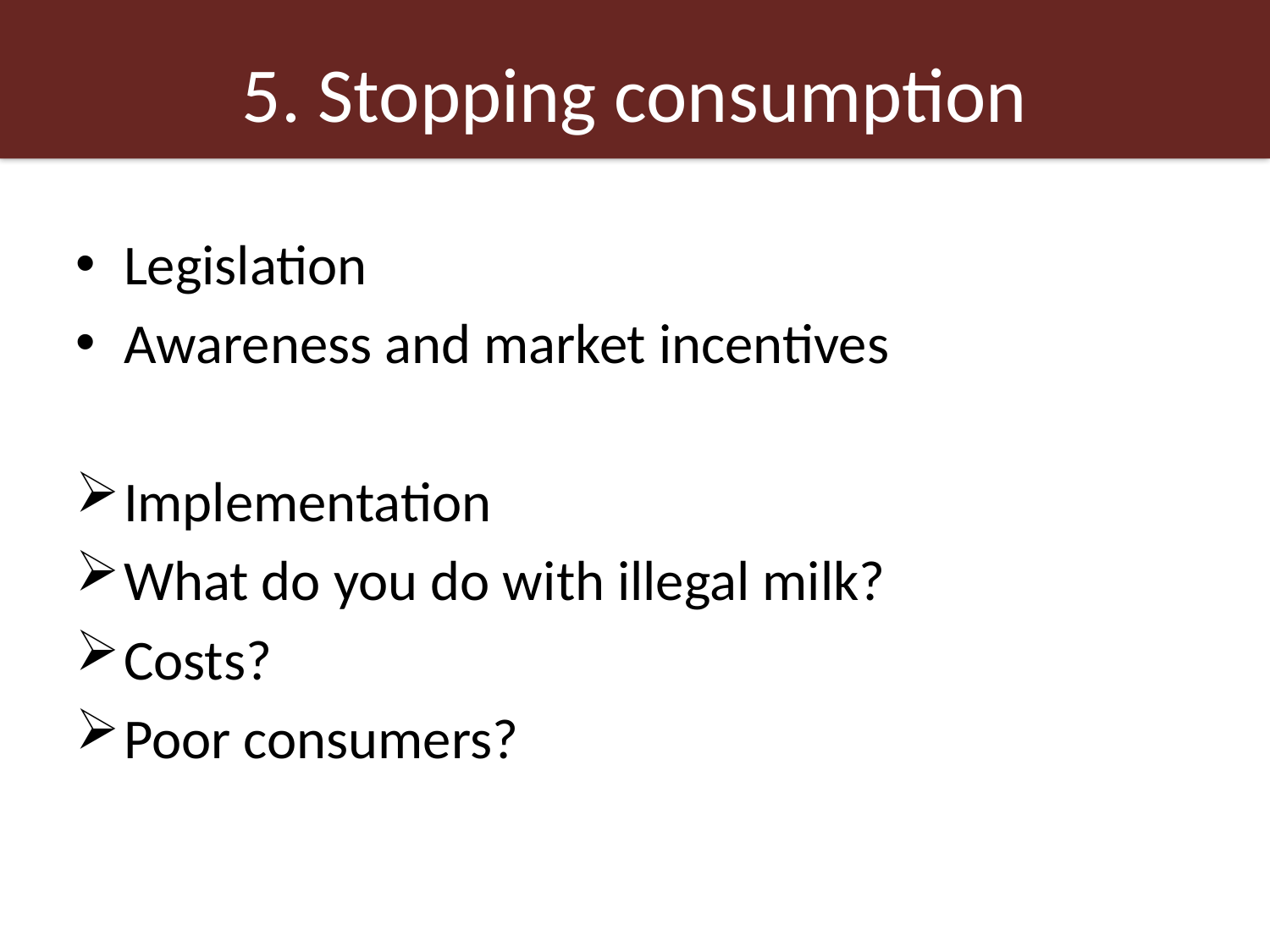

# 5. Stopping consumption
Legislation
Awareness and market incentives

Implementation
What do you do with illegal milk?
Costs?
Poor consumers?